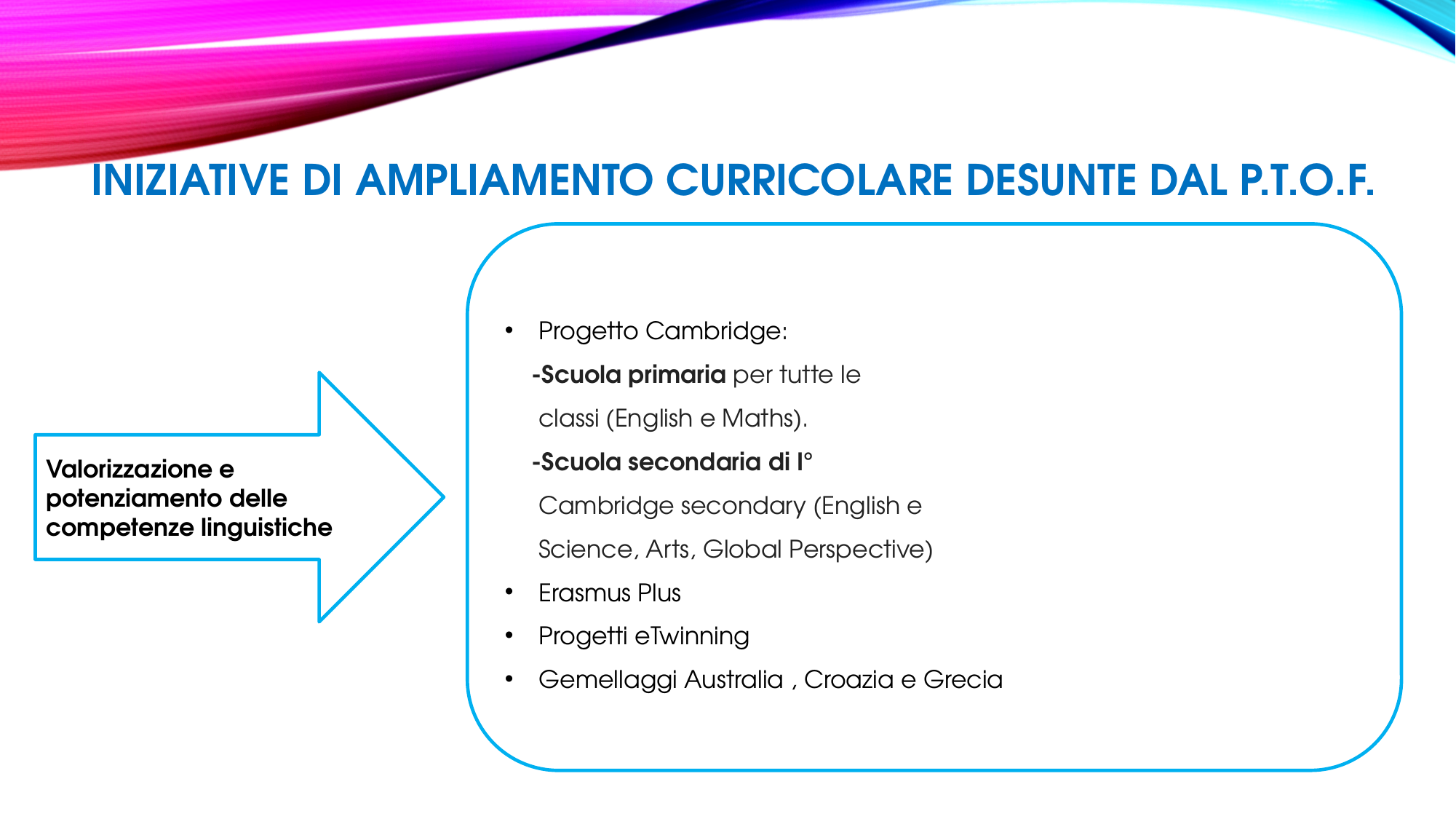

# INIZIATIVE DI AMPLIAMENTO CURRICOLARE DESUNTE DAL P.T.O.F.
Progetto Cambridge:
    -Scuola primaria per tutte le
     classi (English e Maths).
    -Scuola secondaria di I°
     Cambridge secondary (English e
     Science, Arts, Global Perspective)
Erasmus Plus
Progetti eTwinning
Gemellaggi Australia , Croazia e Grecia
Valorizzazione e potenziamento delle competenze linguistiche